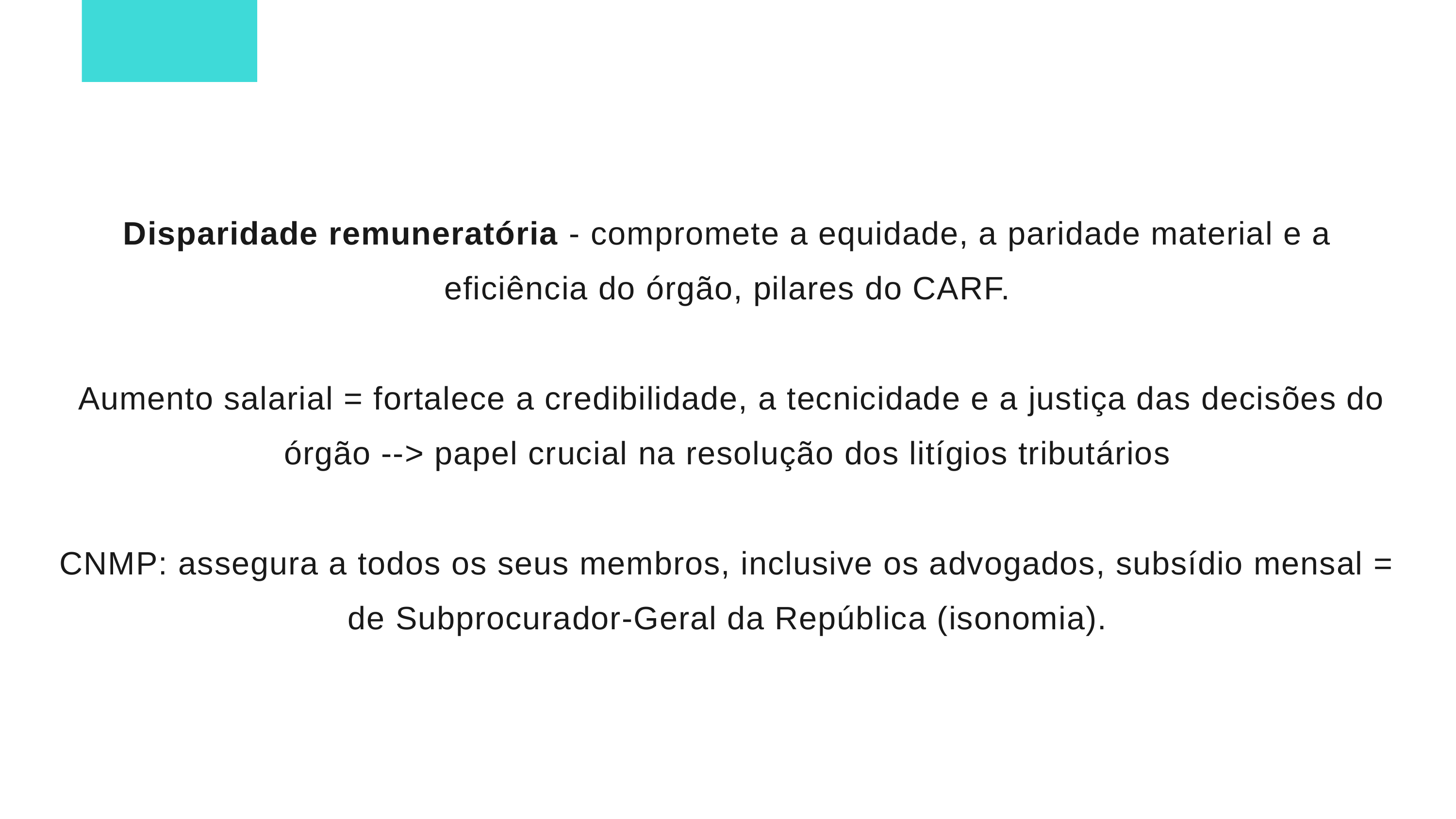

Disparidade remuneratória - compromete a equidade, a paridade material e a eficiência do órgão, pilares do CARF.

 Aumento salarial = fortalece a credibilidade, a tecnicidade e a justiça das decisões do órgão --> papel crucial na resolução dos litígios tributários

CNMP: assegura a todos os seus membros, inclusive os advogados, subsídio mensal = de Subprocurador-Geral da República (isonomia).